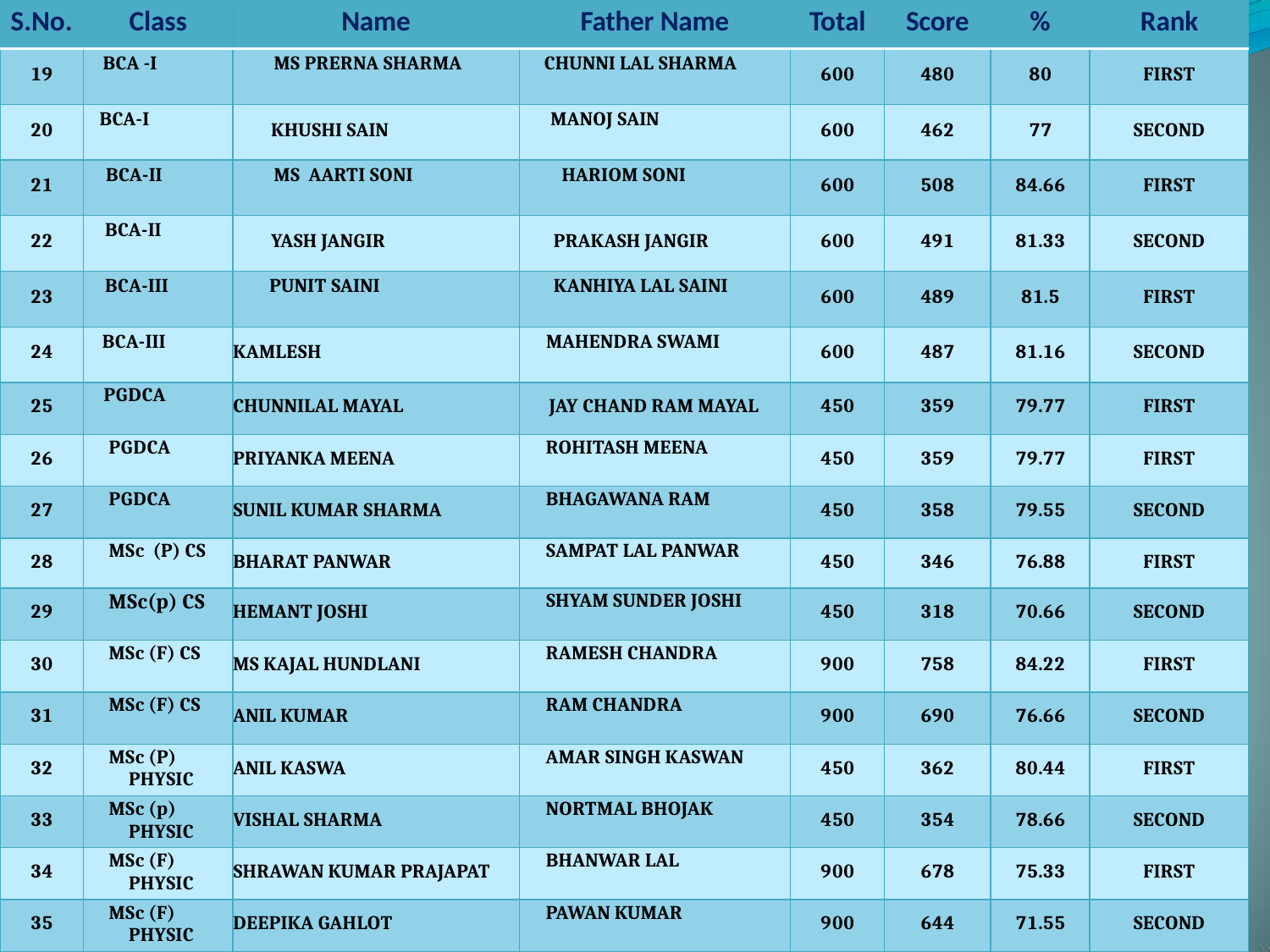

| S.No. | Class | Name | Father Name | Total | Score | % | Rank |
| --- | --- | --- | --- | --- | --- | --- | --- |
| 19 | BCA -I | MS PRERNA SHARMA | CHUNNI LAL SHARMA | 600 | 480 | 80 | FIRST |
| 20 | BCA-I | KHUSHI SAIN | MANOJ SAIN | 600 | 462 | 77 | SECOND |
| 21 | BCA-II | MS AARTI SONI | HARIOM SONI | 600 | 508 | 84.66 | FIRST |
| 22 | BCA-II | YASH JANGIR | PRAKASH JANGIR | 600 | 491 | 81.33 | SECOND |
| 23 | BCA-III | PUNIT SAINI | KANHIYA LAL SAINI | 600 | 489 | 81.5 | FIRST |
| 24 | BCA-III | KAMLESH | MAHENDRA SWAMI | 600 | 487 | 81.16 | SECOND |
| 25 | PGDCA | CHUNNILAL MAYAL | JAY CHAND RAM MAYAL | 450 | 359 | 79.77 | FIRST |
| 26 | PGDCA | PRIYANKA MEENA | ROHITASH MEENA | 450 | 359 | 79.77 | FIRST |
| 27 | PGDCA | SUNIL KUMAR SHARMA | BHAGAWANA RAM | 450 | 358 | 79.55 | SECOND |
| 28 | MSc (P) CS | BHARAT PANWAR | SAMPAT LAL PANWAR | 450 | 346 | 76.88 | FIRST |
| 29 | MSc(p) CS | HEMANT JOSHI | SHYAM SUNDER JOSHI | 450 | 318 | 70.66 | SECOND |
| 30 | MSc (F) CS | MS KAJAL HUNDLANI | RAMESH CHANDRA | 900 | 758 | 84.22 | FIRST |
| 31 | MSc (F) CS | ANIL KUMAR | RAM CHANDRA | 900 | 690 | 76.66 | SECOND |
| 32 | MSc (P) PHYSIC | ANIL KASWA | AMAR SINGH KASWAN | 450 | 362 | 80.44 | FIRST |
| 33 | MSc (p) PHYSIC | VISHAL SHARMA | NORTMAL BHOJAK | 450 | 354 | 78.66 | SECOND |
| 34 | MSc (F) PHYSIC | SHRAWAN KUMAR PRAJAPAT | BHANWAR LAL | 900 | 678 | 75.33 | FIRST |
| 35 | MSc (F) PHYSIC | DEEPIKA GAHLOT | PAWAN KUMAR | 900 | 644 | 71.55 | SECOND |